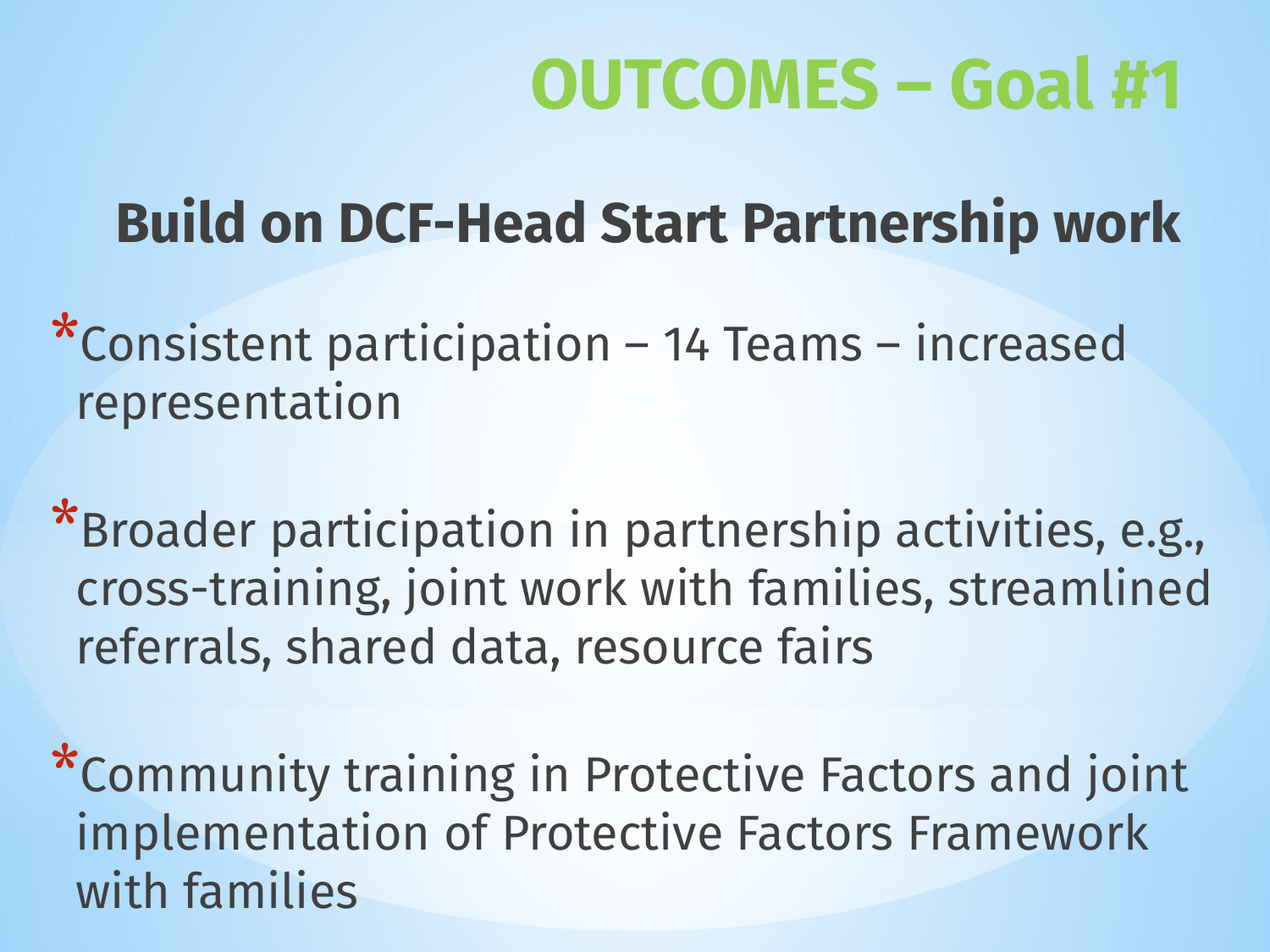

OUTCOMES – Goal #1
Build on DCF-Head Start Partnership work

Consistent participation – 14 Teams – increased representation

Broader participation in partnership activities, e.g., cross-training, joint work with families, streamlined referrals, shared data, resource fairs

Community training in Protective Factors and joint implementation of Protective Factors Framework with families